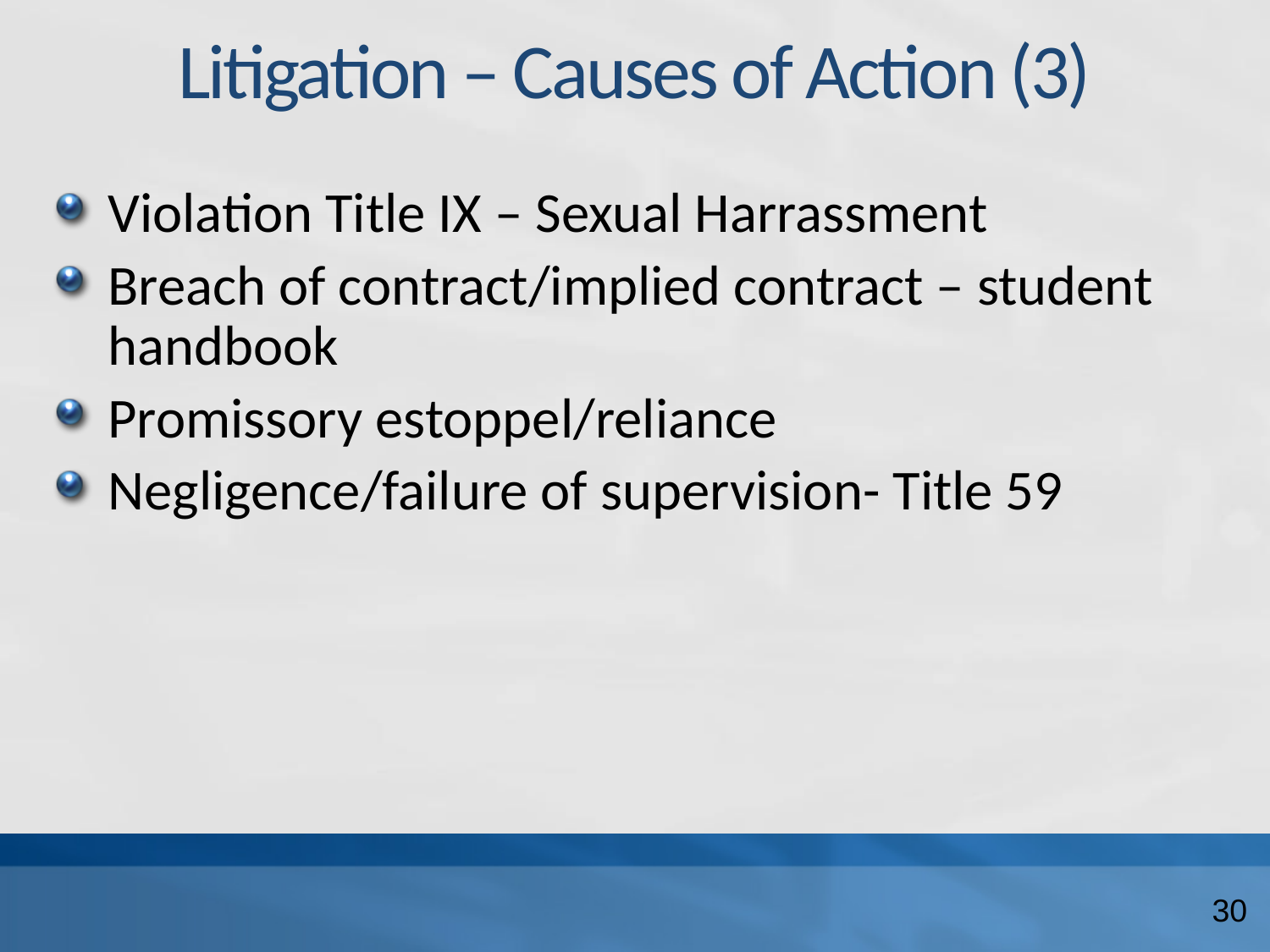

# Litigation – Causes of Action (3)
Violation Title IX – Sexual Harrassment
Breach of contract/implied contract – student handbook
Promissory estoppel/reliance
Negligence/failure of supervision- Title 59

30